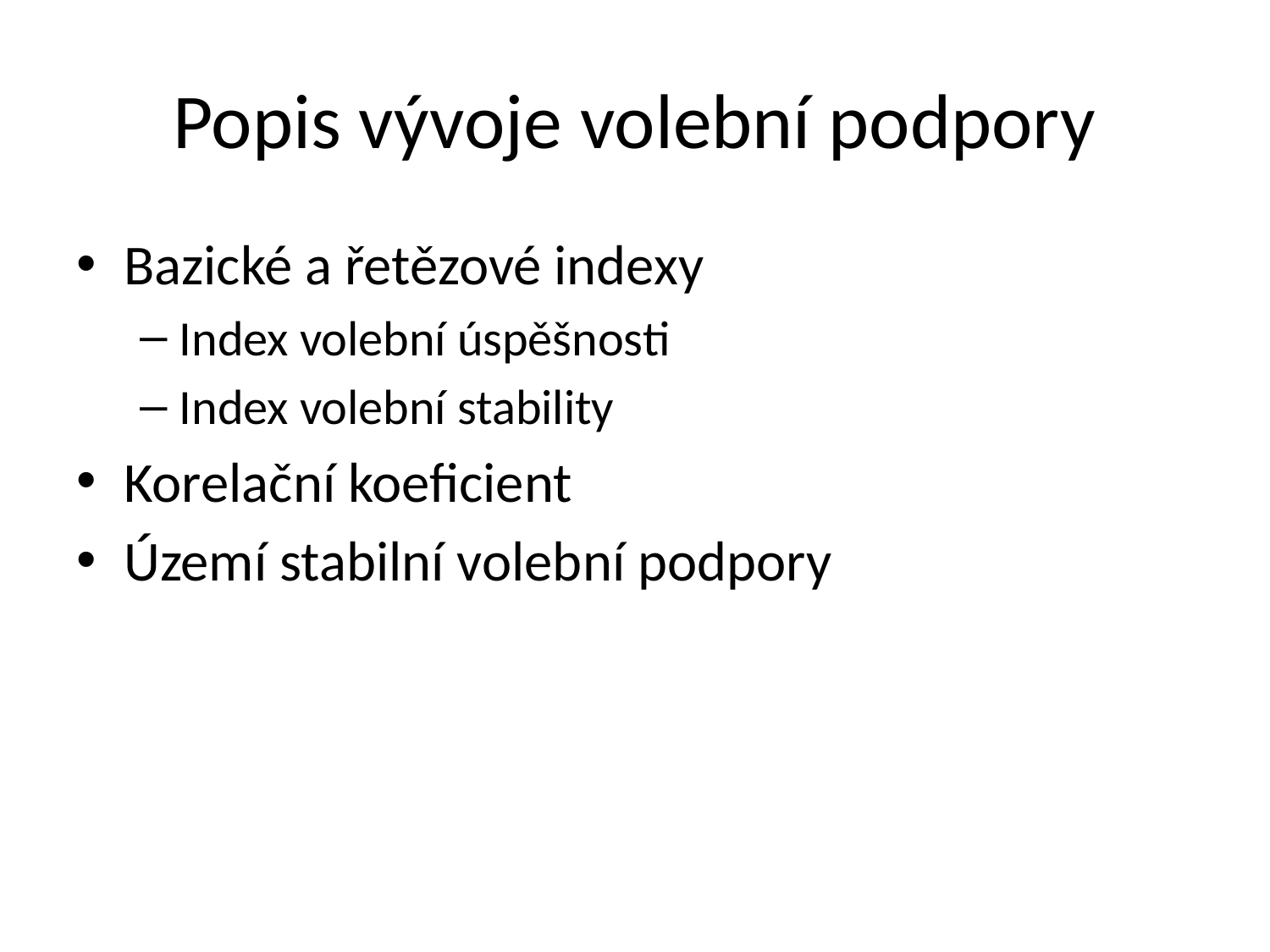

# Popis vývoje volební podpory
Bazické a řetězové indexy
Index volební úspěšnosti
Index volební stability
Korelační koeficient
Území stabilní volební podpory